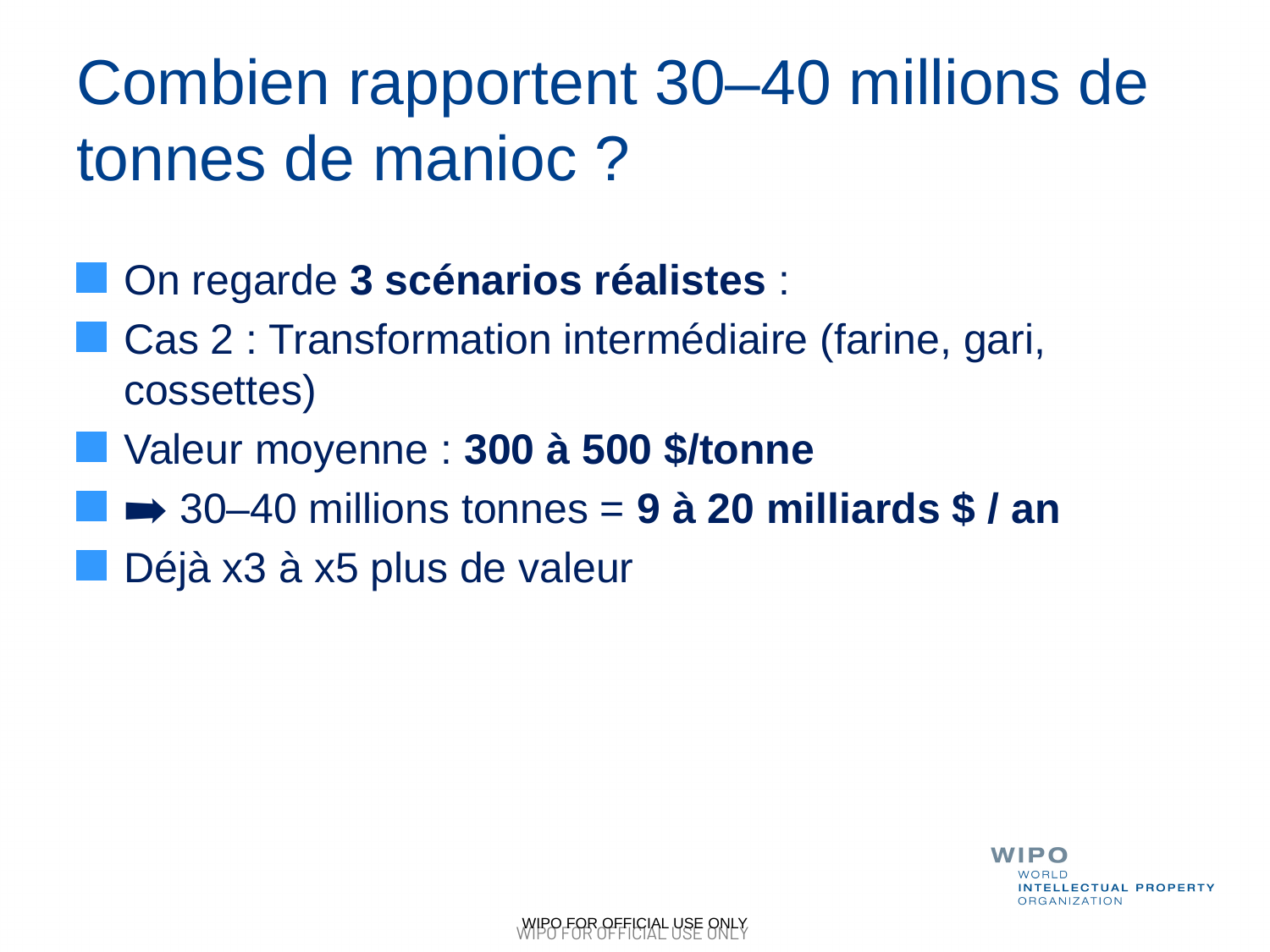

# Combien rapportent 30–40 millions de tonnes de manioc ?
On regarde 3 scénarios réalistes :
Cas 2 : Transformation intermédiaire (farine, gari, cossettes)
Valeur moyenne : 300 à 500 $/tonne
➡️ 30–40 millions tonnes = 9 à 20 milliards $ / an
Déjà x3 à x5 plus de valeur